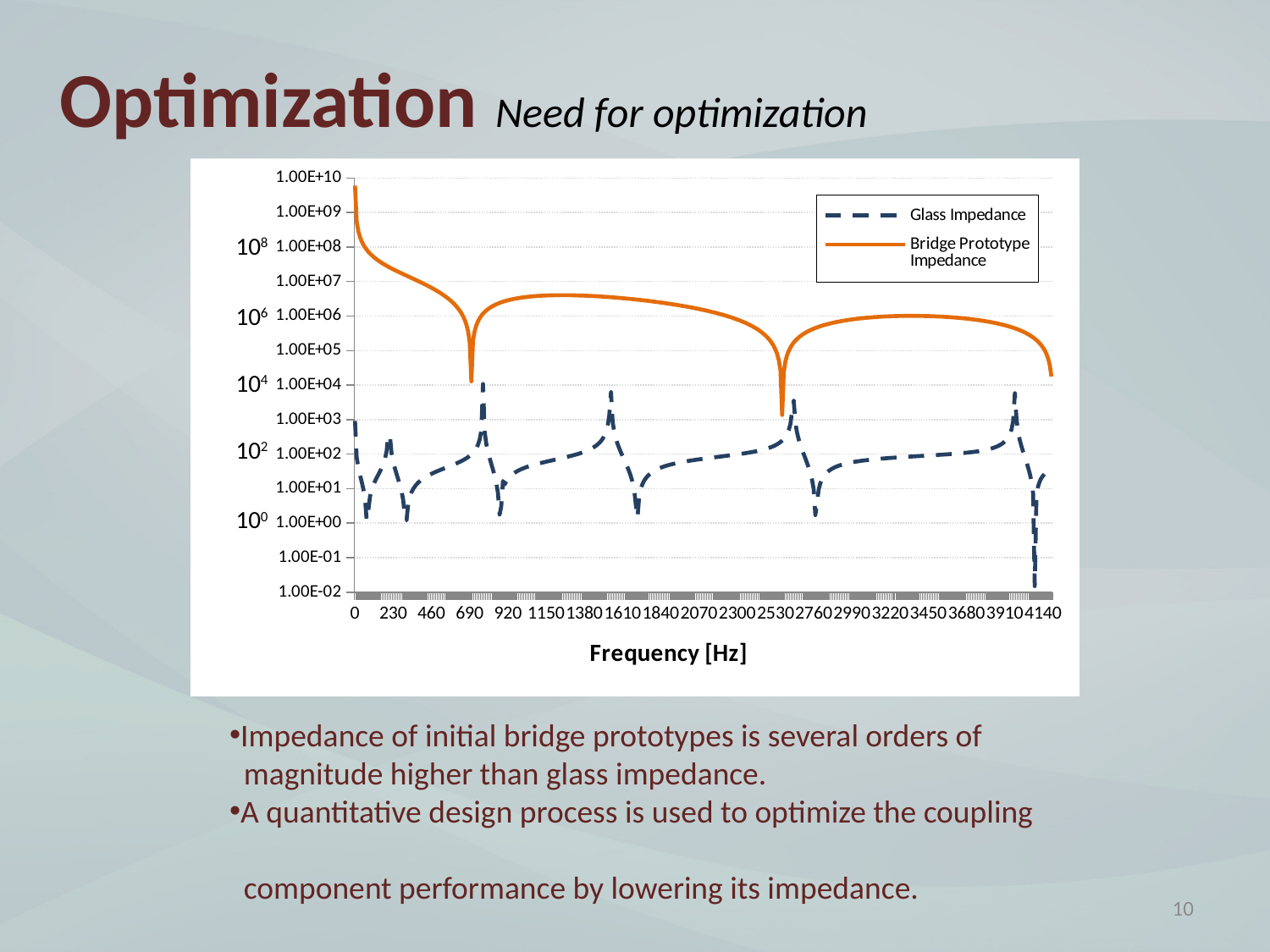

Optimization Need for optimization

### Chart

| Category |  |  |
|---|---|---|
| 0 | 921.1340004509975 | 6023928853.245622 |
| 10 | 82.05306200620454 | 547463433.4113797 |
| 20 | 40.611425606289345 | 286534086.6802122 |
| 30 | 24.87515571468919 | 193847899.50984633 |
| 40 | 16.003249906830003 | 146300206.41507268 |
| 50 | 9.91924356418513 | 117339043.71564294 |
| 60 | 5.206418803202422 | 97823593.3657582 |
| 70 | 1.229919415385017 | 83762812.65614587 |
| 80 | 2.340431410295399 | 73136560.6563489 |
| 90 | 5.727692240211965 | 64812685.29613507 |
| 100 | 9.08264900246983 | 58107425.09216656 |
| 110 | 12.545980711417059 | 52583431.462850854 |
| 120 | 16.269354530183012 | 47947945.43928189 |
| 130 | 20.446817146349026 | 43997610.90077606 |
| 140 | 25.36292705841718 | 40586771.581300326 |
| 150 | 31.48602858005117 | 37608365.26870788 |
| 160 | 39.68072244656644 | 34981938.25140176 |
| 170 | 51.78021684112407 | 32645865.15340662 |
| 180 | 72.52617468384793 | 30552147.859001193 |
| 190 | 119.23754094224093 | 28662848.32770012 |
| 200 | 346.29803851625684 | 26947586.12663295 |
| 210 | 339.9852178268101 | 25381747.733113118 |
| 220 | 106.57958104058616 | 23945181.828767724 |
| 230 | 59.444773999941496 | 22621233.5799363 |
| 240 | 38.69260555157645 | 21396019.299994648 |
| 250 | 26.72087435097859 | 20257874.52260356 |
| 260 | 18.73964669649109 | 19196928.929988876 |
| 270 | 12.907886635120295 | 18204775.391361766 |
| 280 | 8.366252128431997 | 17274209.63073305 |
| 290 | 4.659335424904019 | 16399023.636583623 |
| 300 | 1.5229892940369736 | 15573840.154368253 |
| 310 | 1.2067717358620638 | 14793979.133314705 |
| 320 | 3.637330686782363 | 14055349.072539905 |
| 330 | 5.842115362876948 | 13354357.90863686 |
| 340 | 7.873186746385762 | 12687839.0304222 |
| 350 | 9.768621130646123 | 12052985.941457078 |
| 360 | 11.557040746430387 | 11447081.538810002 |
| 370 | 13.260501916346255 | 10868747.761831028 |
| 380 | 14.896399113914224 | 10315062.917903978 |
| 390 | 16.478757331250407 | 9784629.673154425 |
| 400 | 18.01913388807232 | 9275847.838641096 |
| 410 | 19.527263267016814 | 8787285.770112589 |
| 420 | 21.011530484671813 | 8317652.95699992 |
| 430 | 22.479327441004116 | 7865782.644556751 |
| 440 | 23.93732884530471 | 7430617.498376441 |
| 450 | 25.391713065067886 | 7011197.292218393 |
| 460 | 26.848345213163398 | 6606648.233106929 |
| 470 | 28.312936016057208 | 6216173.657001698 |
| 480 | 29.79118602145722 | 5839045.857130202 |
| 490 | 31.288923984305914 | 5474598.938105597 |
| 500 | 32.81224664936848 | 5122222.48421416 |
| 510 | 34.367667229213545 | 4781355.988798861 |
| 520 | 35.96228055879449 | 4451483.897206915 |
| 530 | 37.603953680666294 | 4132131.2165696477 |
| 540 | 39.30155350623993 | 3822859.6010272107 |
| 550 | 41.06522522472829 | 3523263.8579385085 |
| 560 | 42.90674151352657 | 3232968.8113775547 |
| 570 | 44.83994814890065 | 2951626.5095715085 |
| 580 | 46.881343544862844 | 2678913.693990036 |
| 590 | 49.05084523034607 | 2414529.5455633523 |
| 600 | 51.37282116252632 | 2158193.6263555377 |
| 610 | 53.87750223045859 | 1909644.0442232846 |
| 620 | 56.60295422132011 | 1668635.77982778 |
| 630 | 59.5978886904881 | 1434939.1744651173 |
| 640 | 62.92576390682611 | 1208338.5664719653 |
| 650 | 66.67092544992893 | 988631.0586687552 |
| 660 | 70.94808119103118 | 775625.4327765865 |
| 670 | 75.91743341086274 | 569141.4320589573 |
| 680 | 81.80984921506267 | 369019.306185006 |
| 690 | 88.97080455158836 | 175052.89950191267 |
| 700 | 97.94176211408183 | 12859.670787081859 |
| 710 | 109.62234279257777 | 194887.24595647884 |
| 720 | 125.62543282375474 | 371169.1209112105 |
| 730 | 149.15925767346616 | 541839.3556189284 |
| 740 | 187.648539576593 | 707026.5879738684 |
| 750 | 263.0527307897443 | 866854.4306041452 |
| 760 | 481.52783274343903 | 1021441.8934874198 |
| 770 | 10769.929697378286 | 1170903.7858915569 |
| 780 | 446.749624027877 | 1315351.0767848145 |
| 790 | 198.1082680470922 | 1454891.2231523 |
| 800 | 117.12820695994557 | 1589628.476024624 |
| 810 | 76.69050524827198 | 1719664.1497526611 |
| 820 | 52.259602381241955 | 1845096.8677837895 |
| 830 | 35.777692967627644 | 1966022.7865979 |
| 840 | 23.823791399057264 | 2082535.7945184258 |
| 850 | 14.704774215958563 | 2194727.692241476 |
| 860 | 7.5055136627693395 | 2302688.348770106 |
| 870 | 1.7766074696364051 | 2406505.8511142326 |
| 880 | 3.0818895755654596 | 2506266.6282403274 |
| 890 | 16.674349291654288 | 2602055.564567882 |
| 900 | 13.203978668821508 | 2693956.0986128487 |
| 910 | 16.14116931697278 | 2782050.3137148167 |
| 920 | 19.03487960968799 | 2866419.011783335 |
| 930 | 21.73828097330784 | 2947141.7802251372 |
| 940 | 24.253967973917916 | 3024297.0519780815 |
| 950 | 26.604252995623142 | 3097962.152123764 |
| 960 | 28.812630357833527 | 3168213.338765787 |
| 970 | 30.9001478742101 | 3235125.8429631847 |
| 980 | 32.88490446643681 | 3298773.8934501936 |
| 990 | 34.78230524668915 | 3359230.741914077 |
| 1000 | 36.60547152685349 | 3416568.68379515 |
| 1010 | 38.3656395301945 | 3470859.0714551983 |
| 1020 | 40.07250515438957 | 3522172.325684348 |
| 1030 | 41.734510252194944 | 3570577.9461847097 |
| 1040 | 43.35907769428058 | 3616144.5147773484 |
| 1050 | 44.952803289892486 | 3658939.700164551 |
| 1060 | 46.52161371254677 | 3699030.258142075 |
| 1070 | 48.07089733495839 | 3736482.0333189904 |
| 1080 | 49.60561369846601 | 3771359.9550207607 |
| 1090 | 51.13038651250886 | 3803728.0385958087 |
| 1100 | 52.649583823015206 | 3833649.3769669547 |
| 1110 | 54.16738856021204 | 3861186.141939149 |
| 1120 | 55.687861940149524 | 3886399.5771075347 |
| 1130 | 57.21500163742865 | 3909349.9957080977 |
| 1140 | 58.75279697384132 | 3930096.773338547 |
| 1150 | 60.30528231940304 | 3948698.347744136 |
| 1160 | 61.87659064630828 | 3965212.2117772233 |
| 1170 | 63.471008379945644 | 3979694.912033466 |
| 1180 | 65.09303329169136 | 3992202.045877121 |
| 1190 | 66.74743721629176 | 4002788.2568336697 |
| 1200 | 68.43933495397845 | 4011507.2357497877 |
| 1210 | 70.17426207255512 | 4018411.719077105 |
| 1220 | 71.958263704099 | 4023553.4859380103 |
| 1230 | 73.79799781366461 | 4026983.3616808066 |
| 1240 | 75.7008561527585 | 4028751.2170600872 |
| 1250 | 77.67510843007989 | 4028905.9705732795 |
| 1260 | 79.73007513297907 | 4027495.590881678 |
| 1270 | 81.87633728905182 | 4024567.0999040753 |
| 1280 | 84.12599322123252 | 4020166.5767921447 |
| 1290 | 86.4929757193901 | 4014339.163457231 |
| 1300 | 88.99344776008367 | 4007129.068252288 |
| 1310 | 91.64630110077272 | 3998579.572642684 |
| 1320 | 94.47379046011584 | 3988733.0382260378 |
| 1330 | 97.50234953429937 | 3977630.9126527053 |
| 1340 | 100.76365298056194 | 3965313.737440881 |
| 1350 | 104.29601573044641 | 3951821.154588016 |
| 1360 | 108.14626240071453 | 3937191.914679925 |
| 1370 | 112.37226246121882 | 3921463.8829187886 |
| 1380 | 117.04642550391775 | 3904674.0450630607 |
| 1390 | 122.2606098844035 | 3886858.510211753 |
| 1400 | 128.13316051442615 | 3868052.50986942 |
| 1410 | 134.81923712422162 | 3848290.3873765995 |
| 1420 | 142.52638034575594 | 3827605.571816236 |
| 1430 | 151.5387013562884 | 3806030.5145573467 |
| 1440 | 162.25583635613268 | 3783596.5438478077 |
| 1450 | 175.25837047833528 | 3760333.5050217547 |
| 1460 | 191.42339623074776 | 3736268.751879466 |
| 1470 | 212.14159183596175 | 3711423.6203984492 |
| 1480 | 239.75771784051426 | 3685795.1253030547 |
| 1490 | 278.5583464881163 | 3659086.073997238 |
| 1500 | 337.3070686201498 | 3633310.7880387832 |
| 1510 | 437.1552537877621 | 3605399.0657385522 |
| 1520 | 645.4939241436915 | 3577113.335265338 |
| 1530 | 1354.6051271386475 | 3548266.3069003667 |
| 1540 | 6257.370830950958 | 3518856.6233710344 |
| 1550 | 859.7067331912757 | 3488901.17090783 |
| 1560 | 435.63285668695426 | 3458420.704396162 |
| 1570 | 278.7217745796303 | 3427436.886511941 |
| 1580 | 196.7846382285056 | 3395971.411603744 |
| 1590 | 146.31943119119055 | 3364045.6869134344 |
| 1600 | 112.02498394271086 | 3331680.703534229 |
| 1610 | 87.1359179898852 | 3298896.9800951187 |
| 1620 | 68.19896850159799 | 3265714.540776992 |
| 1630 | 53.26708419682436 | 3232152.90726215 |
| 1640 | 41.1589173596123 | 3198231.1011837553 |
| 1650 | 31.11605251685374 | 3163967.6483635004 |
| 1660 | 22.629179084516103 | 3129380.587698872 |
| 1670 | 15.343304116270847 | 3094487.4802326183 |
| 1680 | 9.002366884255276 | 3059305.4191901856 |
| 1690 | 3.4076090585721333 | 3023851.040970137 |
| 1700 | 1.4666068806252175 | 2988140.535833124 |
| 1710 | 5.953244369768587 | 2952189.6585561633 |
| 1720 | 9.980217203975819 | 2916013.740002882 |
| 1730 | 13.644332093168508 | 2879627.6974226707 |
| 1740 | 17.001673658003927 | 2843046.0454175277 |
| 1750 | 20.09638512536829 | 2806282.9065999 |
| 1760 | 22.96439049978373 | 2769352.0220278697 |
| 1770 | 25.63534849509834 | 2732266.7613063385 |
| 1780 | 28.133994212578617 | 2695040.1328219087 |
| 1790 | 30.481124834159576 | 2657684.7937431587 |
| 1800 | 32.69433379588851 | 2620213.0594573133 |
| 1810 | 34.78852302270718 | 2582636.9132792847 |
| 1820 | 36.7760255541114 | 2544968.015543786 |
| 1830 | 38.66371727475201 | 2507217.712806987 |
| 1840 | 40.514038540364396 | 2469397.04675693 |
| 1850 | 42.22676191070307 | 2431516.762766322 |
| 1860 | 43.88937625479288 | 2393587.3184006023 |
| 1870 | 45.491702481689124 | 2355618.8916784204 |
| 1880 | 47.038441536518405 | 2317621.3891316867 |
| 1890 | 48.534556382896625 | 2279604.4536800757 |
| 1900 | 49.98464963521476 | 2241577.472120639 |
| 1910 | 51.39291192635604 | 2203549.5828509824 |
| 1920 | 52.7631505776843 | 2165529.6829567957 |
| 1930 | 54.09883142155814 | 2127526.4352932987 |
| 1940 | 55.40312002412552 | 2089548.2753698444 |
| 1950 | 56.678919161642824 | 2051603.4181646176 |
| 1960 | 57.928902018692455 | 2013699.8644777613 |
| 1970 | 59.155541492848464 | 1975845.4073482167 |
| 1980 | 60.361135953338675 | 1938047.6381979047 |
| 1990 | 61.54783197324549 | 1900313.9527980438 |
| 2000 | 62.717644572679184 | 1862651.5571342085 |
| 2010 | 63.87247519342555 | 1825067.473028078 |
| 2020 | 65.01412798272887 | 1787568.5436631949 |
| 2030 | 66.1443243808305 | 1750161.4387597172 |
| 2040 | 67.26471656529117 | 1712852.659945938 |
| 2050 | 68.37689981965666 | 1675648.5456604168 |
| 2060 | 69.48242401024842 | 1638555.2760543905 |
| 2070 | 70.58280444130362 | 1601578.8776712911 |
| 2080 | 71.67953226103201 | 1564725.2281124645 |
| 2090 | 72.77408438282565 | 1528000.060365184 |
| 2100 | 73.86793333462758 | 1491408.9671516416 |
| 2110 | 74.96255693745242 | 1454957.4050842999 |
| 2120 | 76.05944811892014 | 1418650.6988032851 |
| 2130 | 77.16012488146998 | 1382494.0446444598 |
| 2140 | 78.2661406304442 | 1346492.514688917 |
| 2150 | 79.37909503344991 | 1310651.0602878346 |
| 2160 | 80.50064543260204 | 1274974.5155620938 |
| 2170 | 81.63251921941512 | 1239467.60098171 |
| 2180 | 82.77652711498654 | 1204134.926479648 |
| 2190 | 83.93457782062734 | 1168980.994927972 |
| 2200 | 85.10869412654249 | 1134010.204915922 |
| 2210 | 86.30103080614366 | 1099226.8539511012 |
| 2220 | 87.51389475981476 | 1064635.1413770681 |
| 2230 | 88.74976769144423 | 1030239.1710292563 |
| 2240 | 90.01133187338816 | 996042.953992387 |
| 2250 | 91.30149957633287 | 962050.4111969521 |
| 2260 | 92.62344693260579 | 928265.3760461084 |
| 2270 | 93.98065296856343 | 894691.596543256 |
| 2280 | 95.37694504389596 | 861332.7379890591 |
| 2290 | 96.81655182971043 | 828192.3849676101 |
| 2300 | 98.30416551229035 | 795274.0436485116 |
| 2310 | 99.84501523198227 | 762581.1437731264 |
| 2320 | 101.44495423772013 | 730117.0407349587 |
| 2330 | 103.11056378894656 | 697885.017605272 |
| 2340 | 104.84927804456233 | 665888.2867532249 |
| 2350 | 106.66953478319854 | 634129.991860862 |
| 2360 | 108.58095864421409 | 602613.2095075237 |
| 2370 | 110.59458550028887 | 571340.950951854 |
| 2380 | 112.7231390007086 | 540316.1635401639 |
| 2390 | 114.9813742429447 | 509541.73240614164 |
| 2400 | 117.38650834905751 | 479020.4817854682 |
| 2410 | 119.95876492569803 | 448755.1765923237 |
| 2420 | 122.72206876219735 | 418748.52351330844 |
| 2430 | 125.70494233060741 | 389003.1725683809 |
| 2440 | 128.94167505863177 | 359521.71809552854 |
| 2450 | 132.47386821129805 | 330306.70011330064 |
| 2460 | 136.35250373064892 | 301360.6053644406 |
| 2470 | 140.64075705176955 | 272685.8683028242 |
| 2480 | 145.4178857142423 | 244284.8723293413 |
| 2490 | 150.7847069826216 | 216159.95056822375 |
| 2500 | 156.8714769894758 | 188313.38690044085 |
| 2510 | 163.8494970003862 | 160747.4167850681 |
| 2520 | 171.94867950944152 | 133464.22820080744 |
| 2530 | 181.48497929704698 | 106465.96234380595 |
| 2540 | 192.9048201865125 | 79754.71443562898 |
| 2550 | 206.8602171288611 | 53332.53441390478 |
| 2560 | 224.34255737083245 | 27201.427641605766 |
| 2570 | 246.93647270745277 | 1363.355500418875 |
| 2580 | 277.3416989681183 | 24179.7638907528 |
| 2590 | 320.56342238719424 | 49426.055264233626 |
| 2600 | 387.0413176274384 | 74373.68555090498 |
| 2610 | 502.77355738944095 | 99020.86342082819 |
| 2620 | 755.5129484250632 | 123365.8387998074 |
| 2630 | 1746.215382345668 | 147406.90249426078 |
| 2640 | 3530.262248788195 | 171142.38566179568 |
| 2650 | 787.464144404848 | 194570.6595878677 |
| 2660 | 412.8821247990245 | 217690.1352725901 |
| 2670 | 264.00800809503374 | 240499.2631247449 |
| 2680 | 183.95804800007156 | 262996.5327748259 |
| 2690 | 133.89400420137085 | 285180.47279721405 |
| 2700 | 99.57411330829832 | 307049.65060881694 |
| 2710 | 74.54307440872975 | 328602.67240618117 |
| 2720 | 55.45036574101201 | 349838.18321776605 |
| 2730 | 40.38368639429891 | 370754.8671599038 |
| 2740 | 28.171359674155827 | 391351.44801431365 |
| 2750 | 18.053294702587973 | 411626.6902861216 |
| 2760 | 9.503549300162137 | 431579.4015732819 |
| 2770 | 1.713690602675067 | 451208.4370380946 |
| 2780 | 3.935028885358695 | 470512.7095383048 |
| 2790 | 9.512819326174306 | 489491.21430729696 |
| 2800 | 14.416896966232622 | 508143.1010506276 |
| 2810 | 18.78425549126143 | 526467.9456592244 |
| 2820 | 22.70599554399489 | 544467.4258993656 |
| 2830 | 26.25213269667976 | 562208.8265846448 |
| 2840 | 29.478332659879264 | 579433.5553048014 |
| 2850 | 32.429626441881595 | 596443.9859875714 |
| 2860 | 35.14290101737165 | 613115.0438256109 |
| 2870 | 37.648686345067425 | 629451.1818289898 |
| 2880 | 39.972480037853245 | 645452.5422920637 |
| 2890 | 42.135749801162476 | 661118.6802054539 |
| 2900 | 44.15670349392978 | 676449.0193920217 |
| 2910 | 46.0508884011481 | 691442.9595194168 |
| 2920 | 47.83166266705503 | 706099.9105440689 |
| 2930 | 49.51056967715745 | 720419.3060515875 |
| 2940 | 51.0976382000254 | 734400.6093136913 |
| 2950 | 52.601624835926884 | 748043.3163243794 |
| 2960 | 54.03021137007354 | 761346.9573515834 |
| 2970 | 55.390166579539446 | 774311.0978933999 |
| 2980 | 56.687479679243765 | 786935.3393118833 |
| 2990 | 57.92747116235345 | 799219.3191128052 |
| 3000 | 59.11488530127737 | 811162.7112472816 |
| 3010 | 60.253967776835474 | 822765.2264199844 |
| 3020 | 61.34853120286317 | 834026.612029257 |
| 3030 | 62.402010666142246 | 844946.6524683381 |
| 3040 | 63.41751101525729 | 855525.1690798239 |
| 3050 | 64.39784732696725 | 865762.0203833567 |
| 3060 | 65.34557965036826 | 875657.102019139 |
| 3070 | 66.26304298001439 | 885210.3468928823 |
| 3080 | 67.15237323385368 | 894421.7251569792 |
| 3090 | 68.01552976916942 | 903291.2443501538 |
| 3100 | 68.8543150816785 | 911818.949393547 |
| 3110 | 69.67039202846418 | 920004.9225891107 |
| 3120 | 70.46529893549237 | 927849.2836800349 |
| 3130 | 71.24046296780281 | 935352.1899123688 |
| 3140 | 71.99721190237578 | 942513.8359886805 |
| 3150 | 72.73678461336802 | 949334.454118173 |
| 3160 | 73.46034039690882 | 955814.3140065626 |
| 3170 | 74.16896733503569 | 961953.7228113181 |
| 3180 | 74.8636897636481 | 967753.0252307171 |
| 3190 | 75.54547503891544 | 973212.6033753415 |
| 3200 | 76.2152396281541 | 978332.8767953014 |
| 3210 | 76.87385467790601 | 983114.3024548735 |
| 3220 | 77.52215106974077 | 987557.3746462823 |
| 3230 | 78.16092406625054 | 991662.6249820117 |
| 3240 | 78.79093761147334 | 995430.6222989418 |
| 3250 | 79.41292830525553 | 998861.972599237 |
| 3260 | 80.02760911913147 | 1001957.3189814704 |
| 3270 | 80.6356728956489 | 1004717.3415405254 |
| 3280 | 81.2377956391382 | 1007142.7572710812 |
| 3290 | 81.83463968193746 | 1009234.3199488438 |
| 3300 | 82.42685672981654 | 1010992.8200385234 |
| 3310 | 83.01509078339996 | 1012419.0845328233 |
| 3320 | 83.5999810212104 | 1013513.9768452841 |
| 3330 | 84.18216466747892 | 1014278.396618837 |
| 3340 | 84.76227981037617 | 1014713.2796281899 |
| 3350 | 85.34096825306355 | 1014819.5975360569 |
| 3360 | 85.9188784397839 | 1014598.3577685242 |
| 3370 | 86.49666840516439 | 1014050.6033000402 |
| 3380 | 87.07500886575357 | 1013177.4124601294 |
| 3390 | 87.65458643587418 | 1011979.8987020887 |
| 3400 | 88.23610700070421 | 1010459.2104026008 |
| 3410 | 88.82029929861024 | 1008616.530615724 |
| 3420 | 89.40791876459762 | 1006453.0768093164 |
| 3430 | 89.99975163125585 | 1003970.1006499988 |
| 3440 | 90.59661940073316 | 1001168.8876952536 |
| 3450 | 91.19938368357194 | 998050.7571400795 |
| 3460 | 91.80895152309893 | 994617.0615191128 |
| 3470 | 92.42628123551575 | 990869.1864072945 |
| 3480 | 93.05238888583575 | 986808.5501044749 |
| 3490 | 93.68835543878868 | 982436.6033382514 |
| 3500 | 94.3353348029829 | 977754.8289044554 |
| 3510 | 94.99456277346455 | 972764.7413387368 |
| 3520 | 95.66736714240757 | 967467.8865693314 |
| 3530 | 96.35517906410615 | 961865.8415589054 |
| 3540 | 97.05954597465208 | 955960.2139166456 |
| 3550 | 97.78214628407898 | 949752.6415279724 |
| 3560 | 98.52480609828285 | 943244.7921824474 |
| 3570 | 99.28951846395049 | 936438.3631454408 |
| 3580 | 100.07846543344291 | 929335.0807648415 |
| 3590 | 100.89404360559325 | 921936.7000512475 |
| 3600 | 101.73889370193514 | 914245.0042583513 |
| 3610 | 102.61593501652743 | 906261.8044431744 |
| 3620 | 103.5284057294352 | 897988.9390176205 |
| 3630 | 104.4799101776332 | 889428.273311422 |
| 3640 | 105.47447474159107 | 880581.6991060204 |
| 3650 | 106.51661402419568 | 871451.134171149 |
| 3660 | 107.61140981643858 | 862038.5217842268 |
| 3670 | 108.76460563768849 | 852345.830272834 |
| 3680 | 109.98272081787032 | 842375.0525009278 |
| 3690 | 111.27318869010749 | 832128.2053861126 |
| 3700 | 112.64452541557576 | 821607.3294057174 |
| 3710 | 114.10653743551126 | 810814.4880867441 |
| 3720 | 115.67057832558865 | 799751.767499764 |
| 3730 | 117.34986943344319 | 788421.2757352443 |
| 3740 | 119.1599035370678 | 776825.1423857014 |
| 3750 | 121.11895771126449 | 764965.518013727 |
| 3760 | 123.24875157700143 | 752844.5736409944 |
| 3770 | 125.57530142204624 | 740464.5001949619 |
| 3780 | 128.13004160015038 | 727827.5079803702 |
| 3790 | 130.95131639210575 | 714935.8261150146 |
| 3800 | 134.08639329278526 | 701791.7020337491 |
| 3810 | 137.59422352709885 | 688397.4008851668 |
| 3820 | 141.54929477106558 | 674755.2050229971 |
| 3830 | 146.04711577841215 | 660867.4134226847 |
| 3840 | 151.2122005712261 | 646736.3411497016 |
| 3850 | 157.2099906186227 | 632364.3187949392 |
| 3860 | 164.26518406596495 | 617753.6919028644 |
| 3870 | 172.6908835960884 | 602906.8204484674 |
| 3880 | 182.93682698049042 | 587826.0782430872 |
| 3890 | 195.67305941968178 | 572513.8523984251 |
| 3900 | 211.94367390613743 | 556972.5427285873 |
| 3910 | 233.4701791123724 | 541204.5612552239 |
| 3920 | 263.3072823692875 | 525212.3315854244 |
| 3930 | 307.4433912530256 | 508998.2883905199 |
| 3940 | 379.43529800752367 | 492564.87683066964 |
| 3950 | 517.8875945716486 | 475914.5520199246 |
| 3960 | 893.9592998802772 | 459049.7784467432 |
| 3970 | 5829.572650992267 | 441973.02943647077 |
| 3980 | 1055.7356308194348 | 424686.78659142414 |
| 3990 | 436.821805195429 | 407193.539286663 |
| 4000 | 254.50277968603933 | 389495.7840396226 |
| 4010 | 167.2515537312909 | 371596.0240649564 |
| 4020 | 116.08333097470528 | 353496.76866804715 |
| 4030 | 82.44806042151431 | 335200.53272955044 |
| 4040 | 58.65150216248991 | 316709.8362108352 |
| 4050 | 40.927510991786036 | 298027.2035610438 |
| 4060 | 27.21501889400768 | 279155.1632617654 |
| 4070 | 16.29118963046094 | 260096.247266136 |
| 4080 | 7.384440369373729 | 240852.99051034581 |
| 4090 | 0.01501864945639736 | 221427.9303846406 |
| 4100 | 6.2599812335714775 | 201823.60626535775 |
| 4110 | 11.59974007705941 | 182042.5590059237 |
| 4120 | 16.216883733305185 | 162087.33039237038 |
| 4130 | 20.24785102657793 | 141960.46278861613 |
| 4140 | 23.796664693491373 | 121664.49851989777 |
| 4150 | 26.944021727232048 | 101201.97951408487 |
| 4160 | 29.753485984458695 | 80575.44675134301 |
| 4170 | 32.27580721195086 | 59787.43989708599 |
| 4180 | 34.551996236295174 | 38840.496760126596 |
| 4190 | 36.61555506547569 | 17737.15295727966 |
108
106
104
102
100
Impedance of initial bridge prototypes is several orders of
  magnitude higher than glass impedance.
A quantitative design process is used to optimize the coupling
  component performance by lowering its impedance.
10